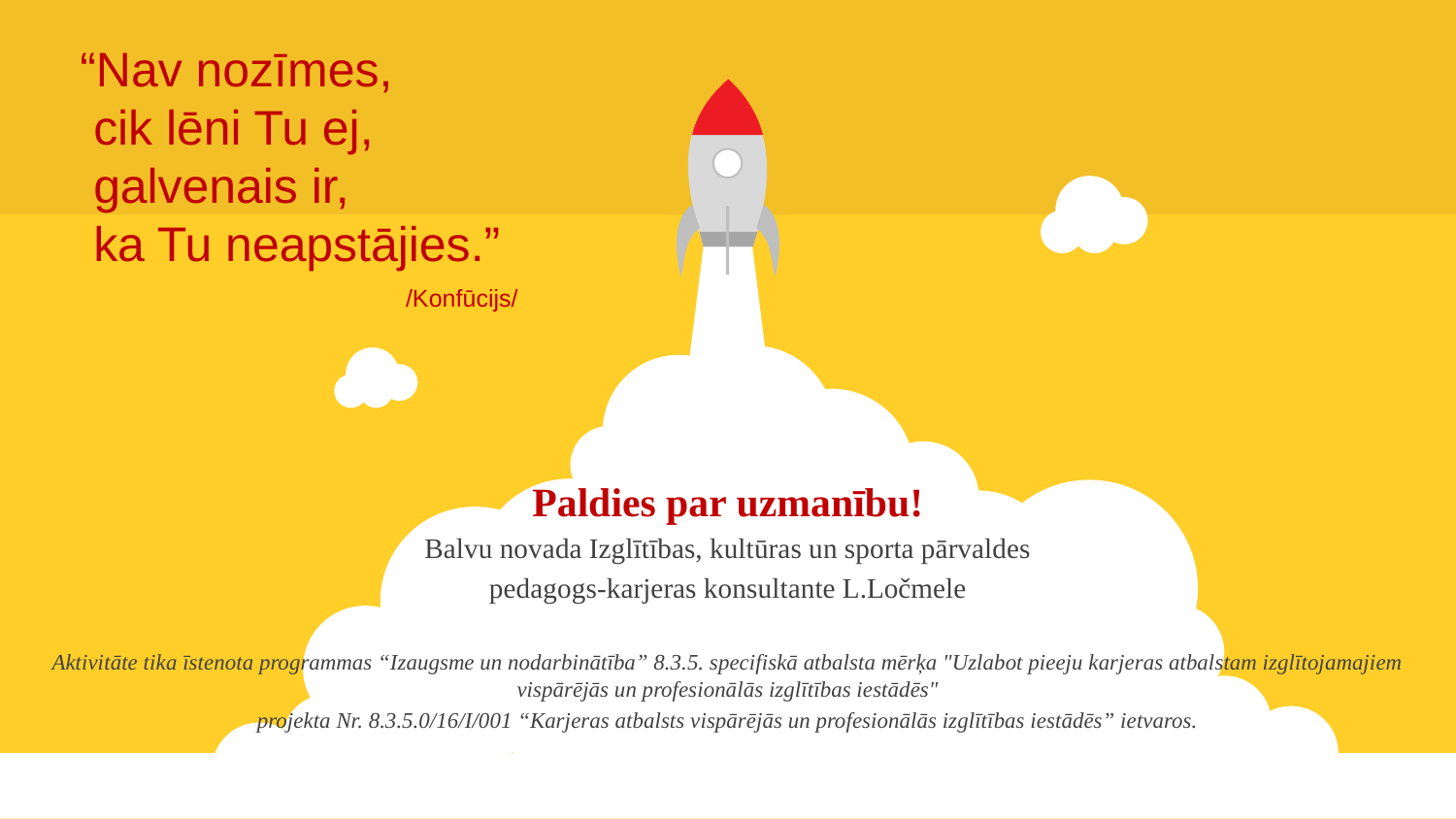

“Nav nozīmes,
 cik lēni Tu ej,
 galvenais ir,
 ka Tu neapstājies.”
                                /Konfūcijs/
Paldies par uzmanību!
Balvu novada Izglītības, kultūras un sporta pārvaldes
pedagogs-karjeras konsultante L.Ločmele

Aktivitāte tika īstenota programmas “Izaugsme un nodarbinātība” 8.3.5. specifiskā atbalsta mērķa "Uzlabot pieeju karjeras atbalstam izglītojamajiem vispārējās un profesionālās izglītības iestādēs"
projekta Nr. 8.3.5.0/16/I/001 “Karjeras atbalsts vispārējās un profesionālās izglītības iestādēs” ietvaros.